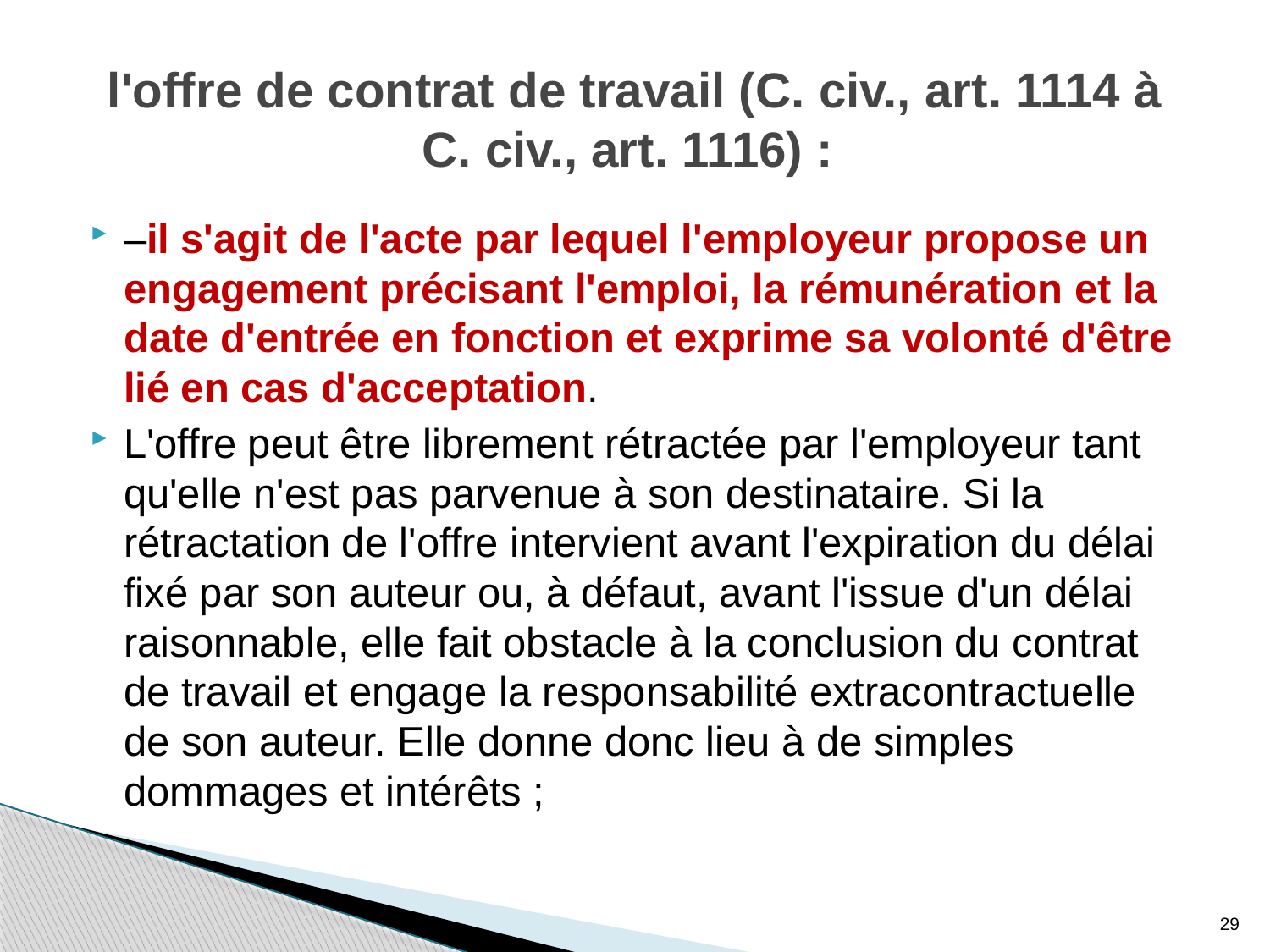

# l'offre de contrat de travail (C. civ., art. 1114 à C. civ., art. 1116) :
–il s'agit de l'acte par lequel l'employeur propose un engagement précisant l'emploi, la rémunération et la date d'entrée en fonction et exprime sa volonté d'être lié en cas d'acceptation.
L'offre peut être librement rétractée par l'employeur tant qu'elle n'est pas parvenue à son destinataire. Si la rétractation de l'offre intervient avant l'expiration du délai fixé par son auteur ou, à défaut, avant l'issue d'un délai raisonnable, elle fait obstacle à la conclusion du contrat de travail et engage la responsabilité extracontractuelle de son auteur. Elle donne donc lieu à de simples dommages et intérêts ;

29